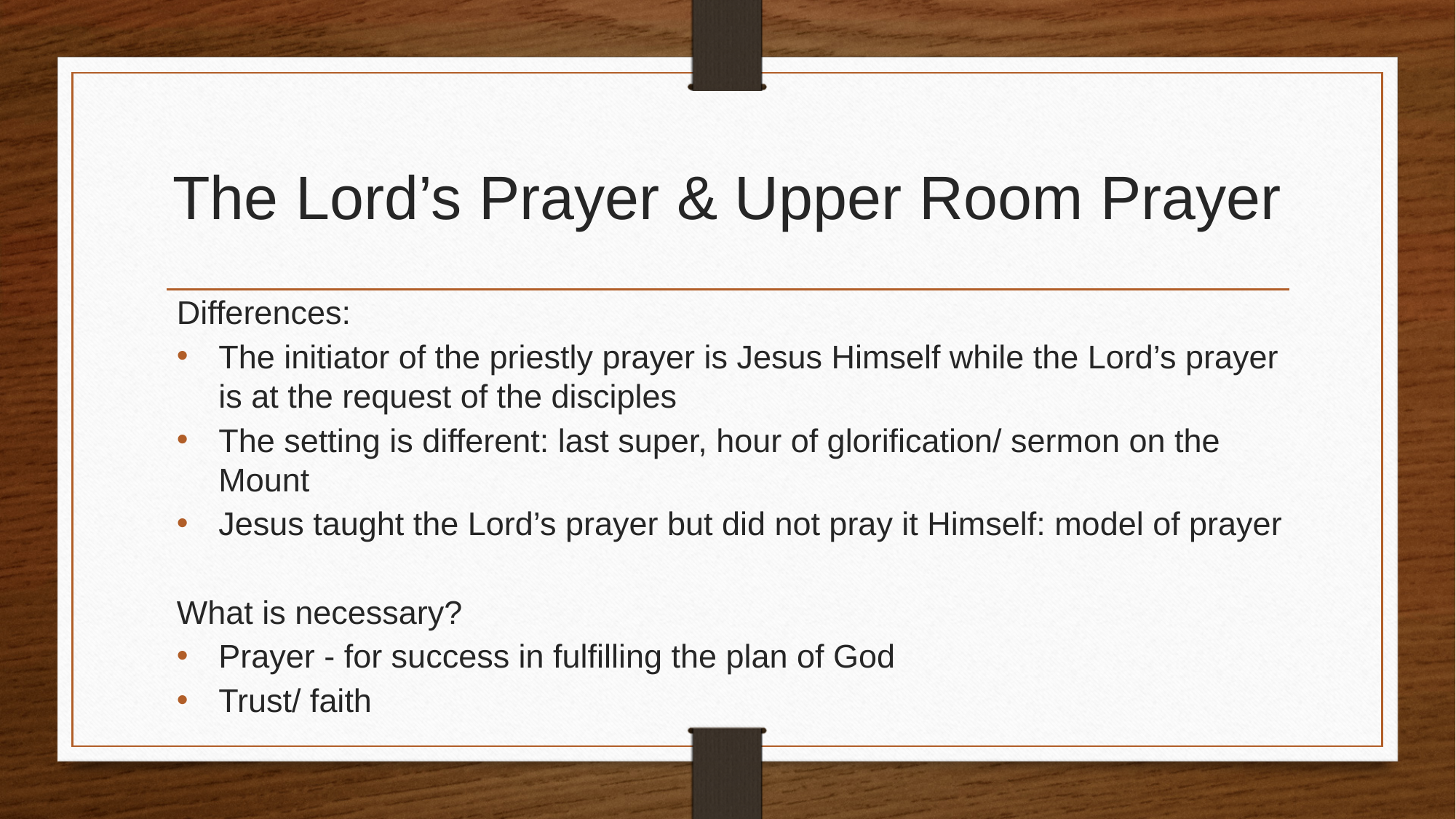

# The Lord’s Prayer & Upper Room Prayer
Differences:
The initiator of the priestly prayer is Jesus Himself while the Lord’s prayer is at the request of the disciples
The setting is different: last super, hour of glorification/ sermon on the Mount
Jesus taught the Lord’s prayer but did not pray it Himself: model of prayer

What is necessary?
Prayer - for success in fulfilling the plan of God
Trust/ faith